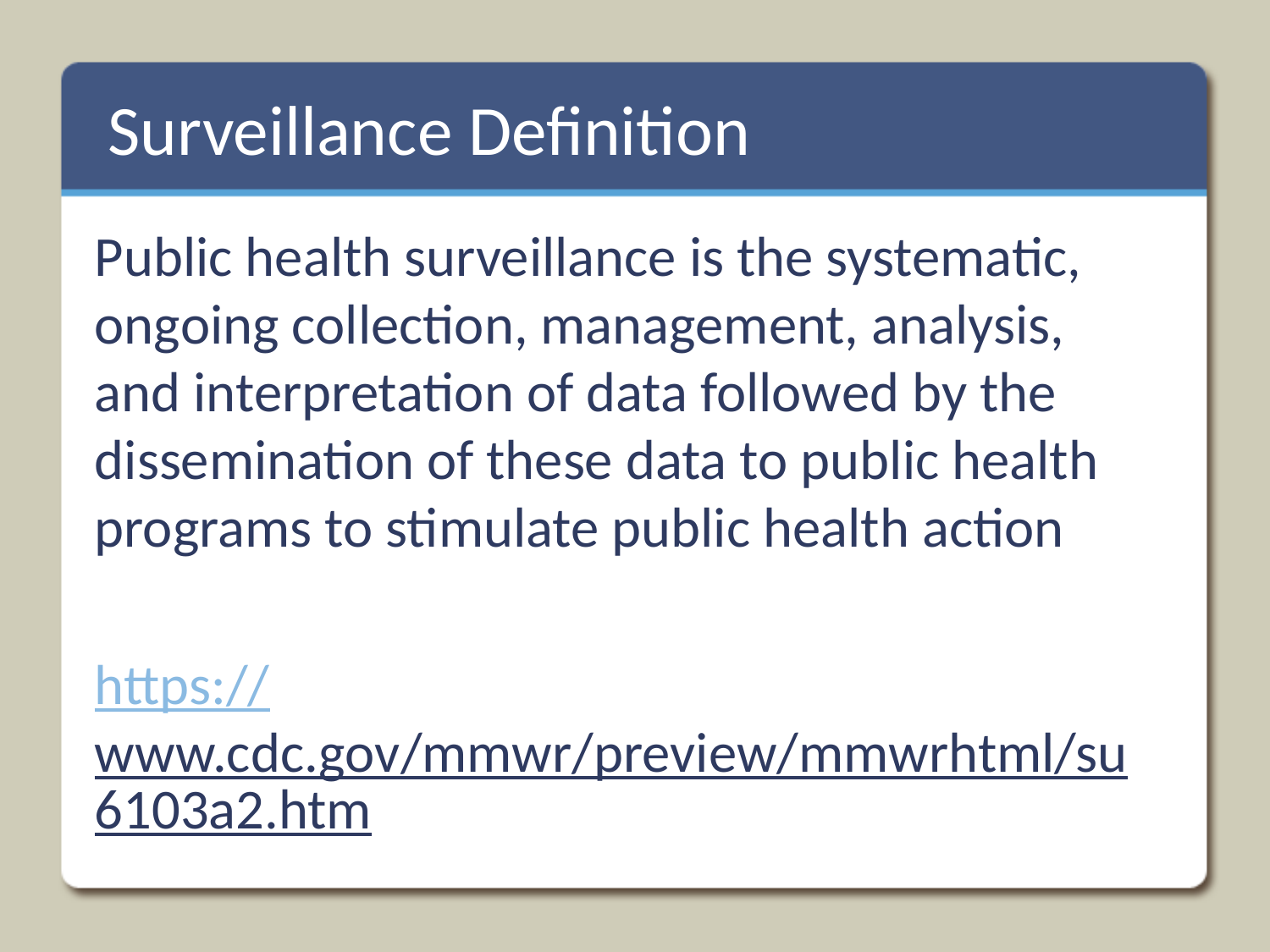

# Surveillance Definition
Public health surveillance is the systematic, ongoing collection, management, analysis, and interpretation of data followed by the dissemination of these data to public health programs to stimulate public health action

https://www.cdc.gov/mmwr/preview/mmwrhtml/su6103a2.htm